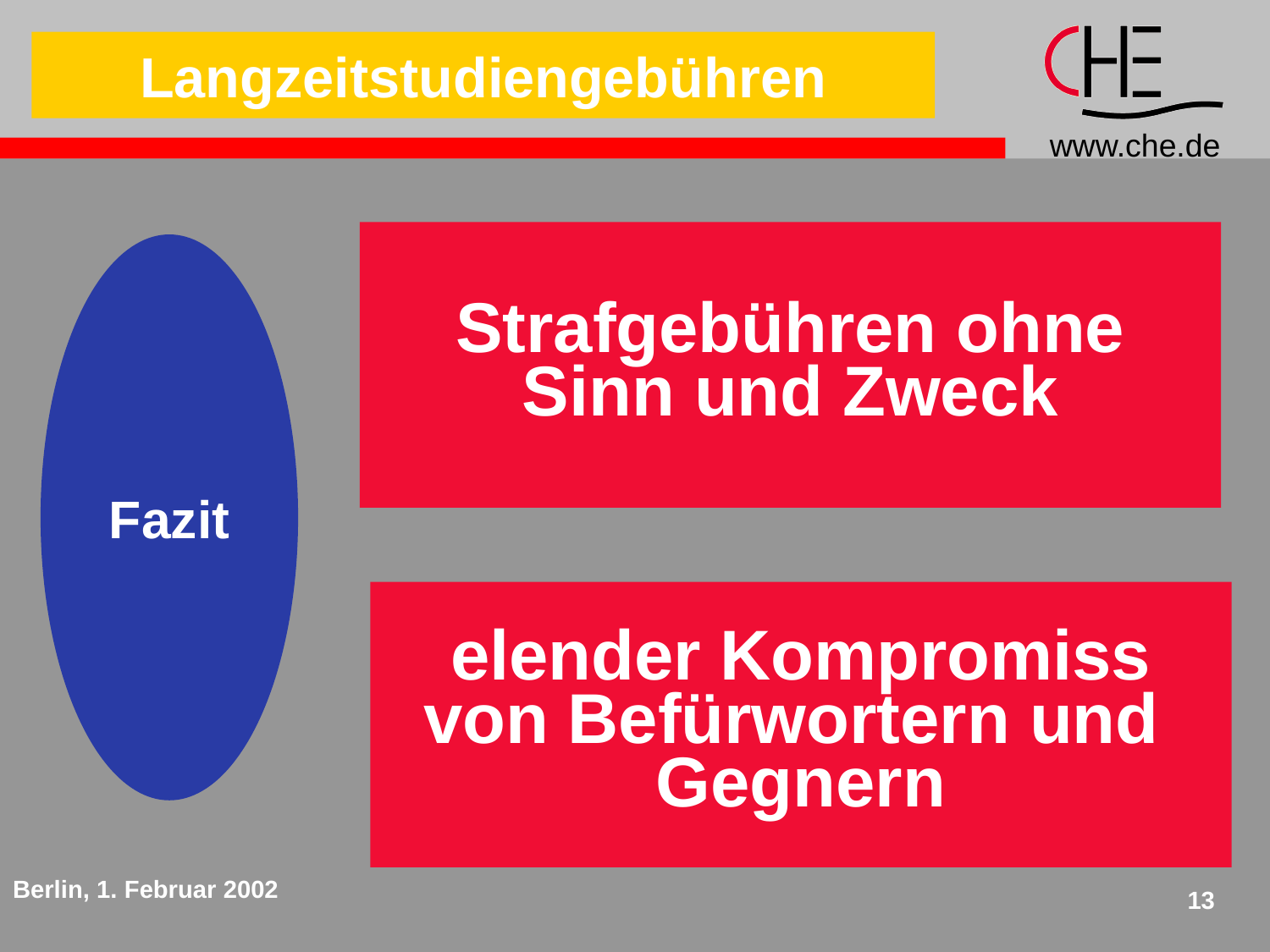

Langzeitstudiengebühren
Strafgebühren ohne
Sinn und Zweck
Fazit
elender Kompromiss
von Befürwortern und
Gegnern
Berlin, 1. Februar 2002
13